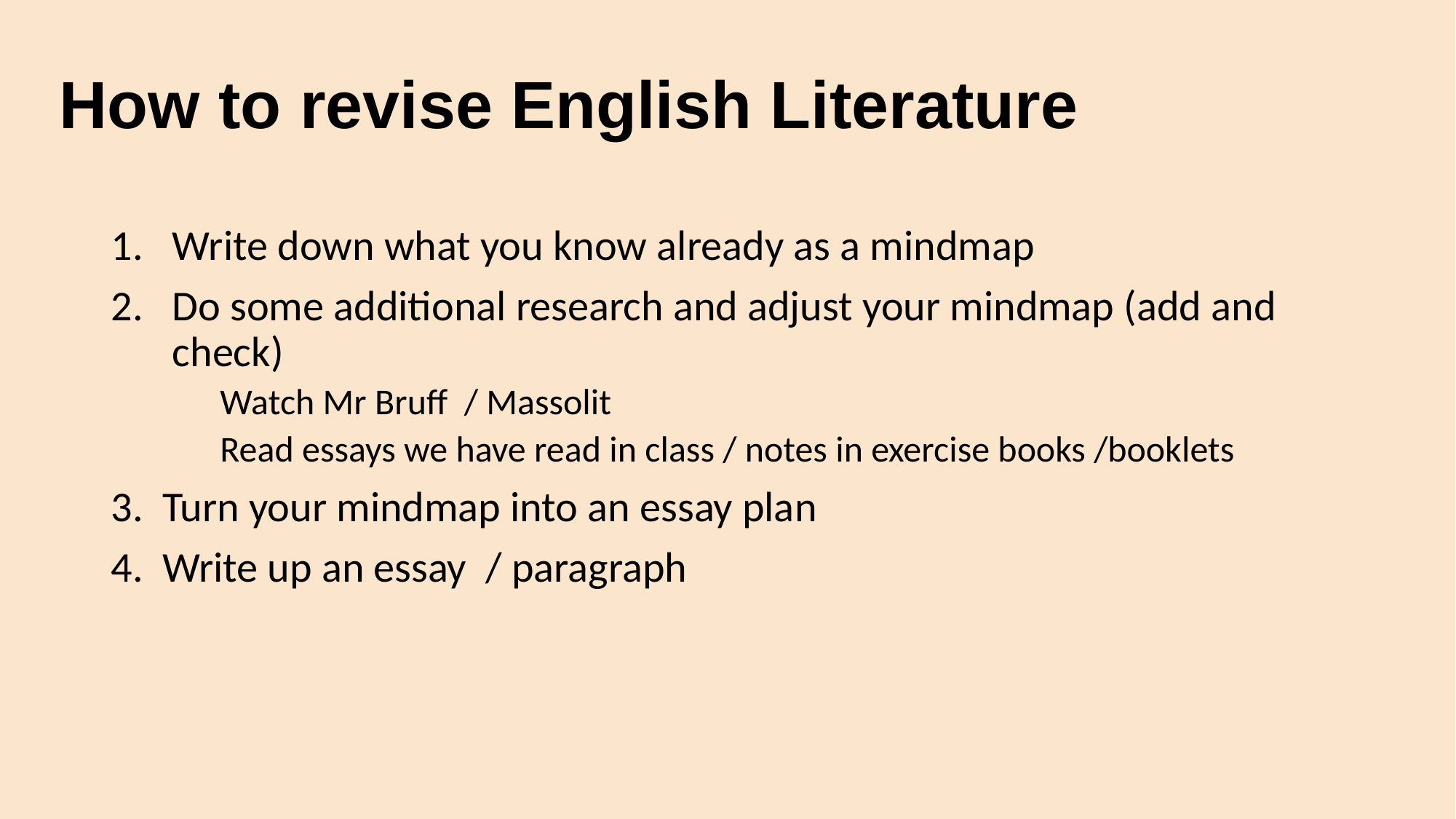

# How to revise English Literature
Write down what you know already as a mindmap
Do some additional research and adjust your mindmap (add and check)
Watch Mr Bruff  / Massolit
Read essays we have read in class / notes in exercise books /booklets
3.  Turn your mindmap into an essay plan
4.  Write up an essay  / paragraph